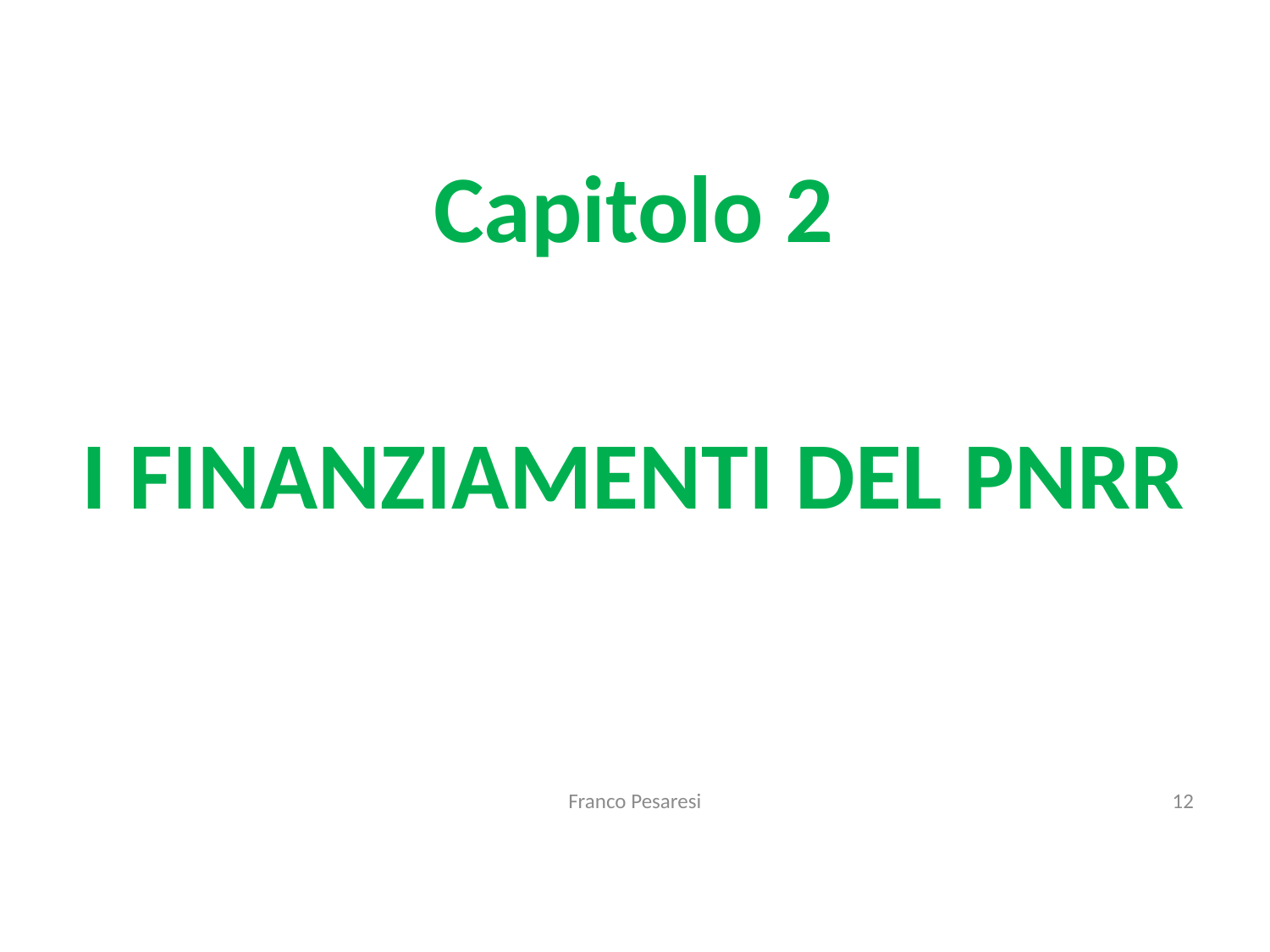

Capitolo 2

I FINANZIAMENTI DEL PNRR
Franco Pesaresi
12